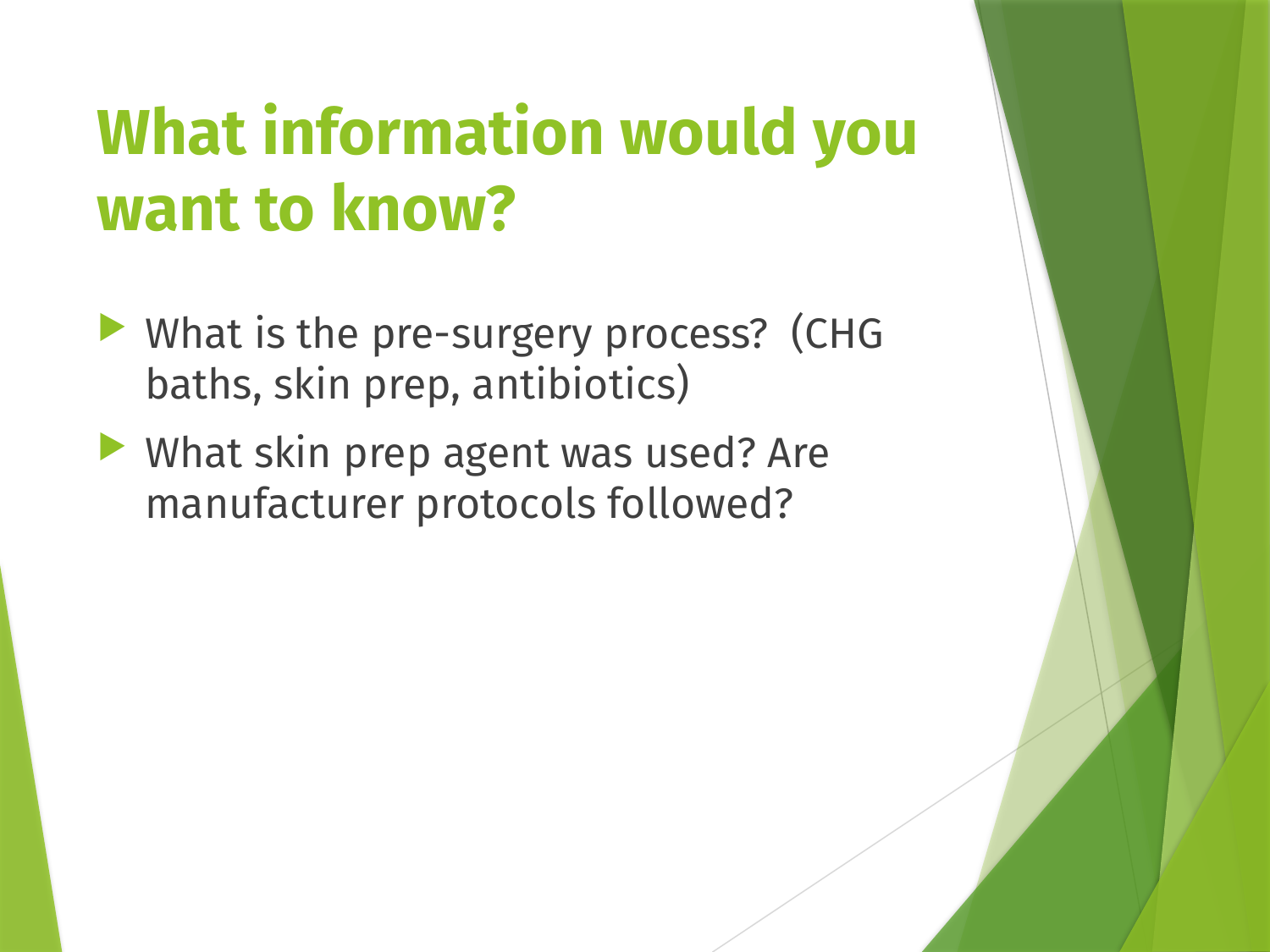

# What information would you want to know?
What is the pre-surgery process?  (CHG baths, skin prep, antibiotics)
What skin prep agent was used? Are manufacturer protocols followed?